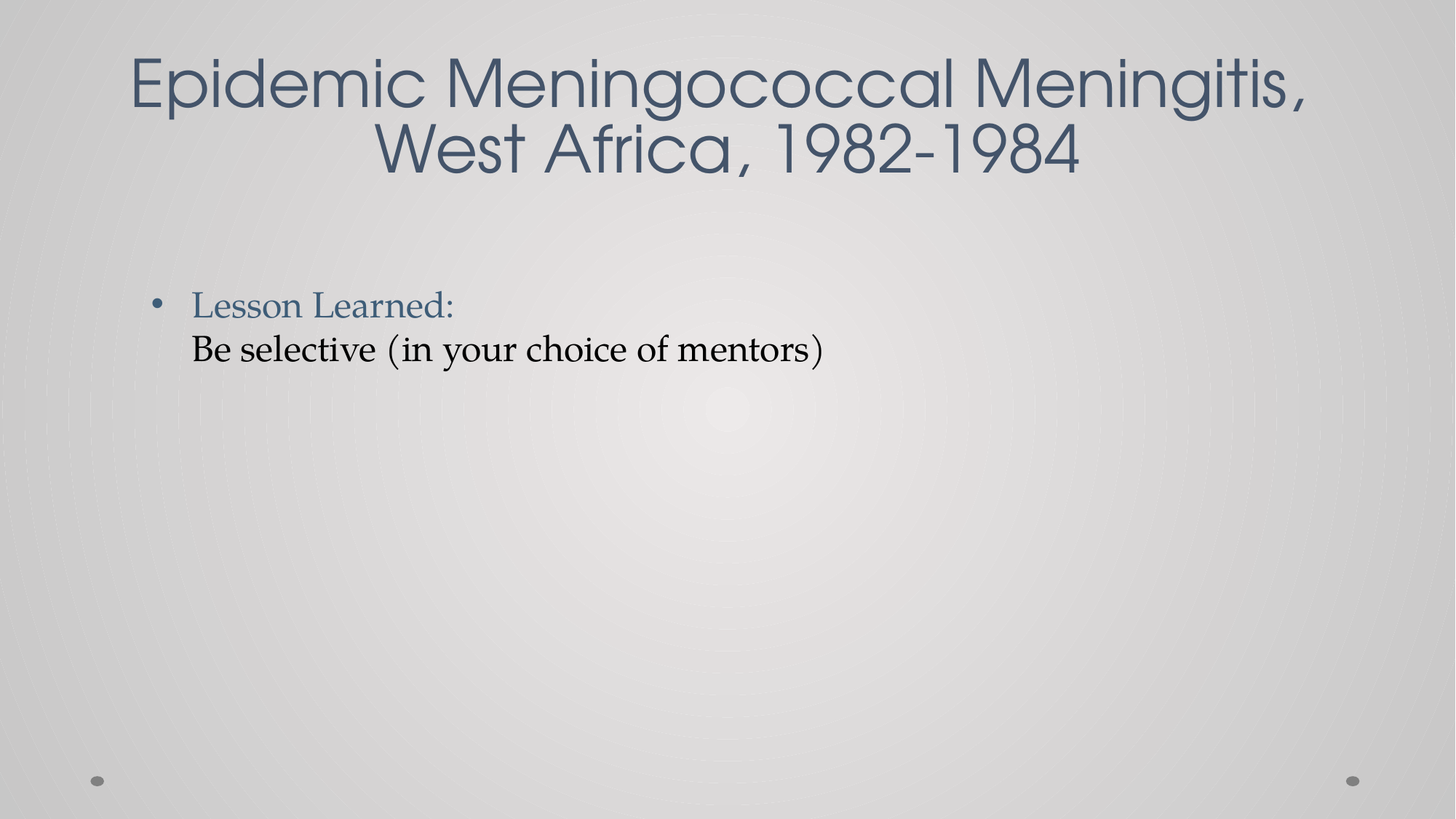

# Epidemic Meningococcal Meningitis, West Africa, 1982-1984
Lesson Learned:
Be selective (in your choice of mentors)